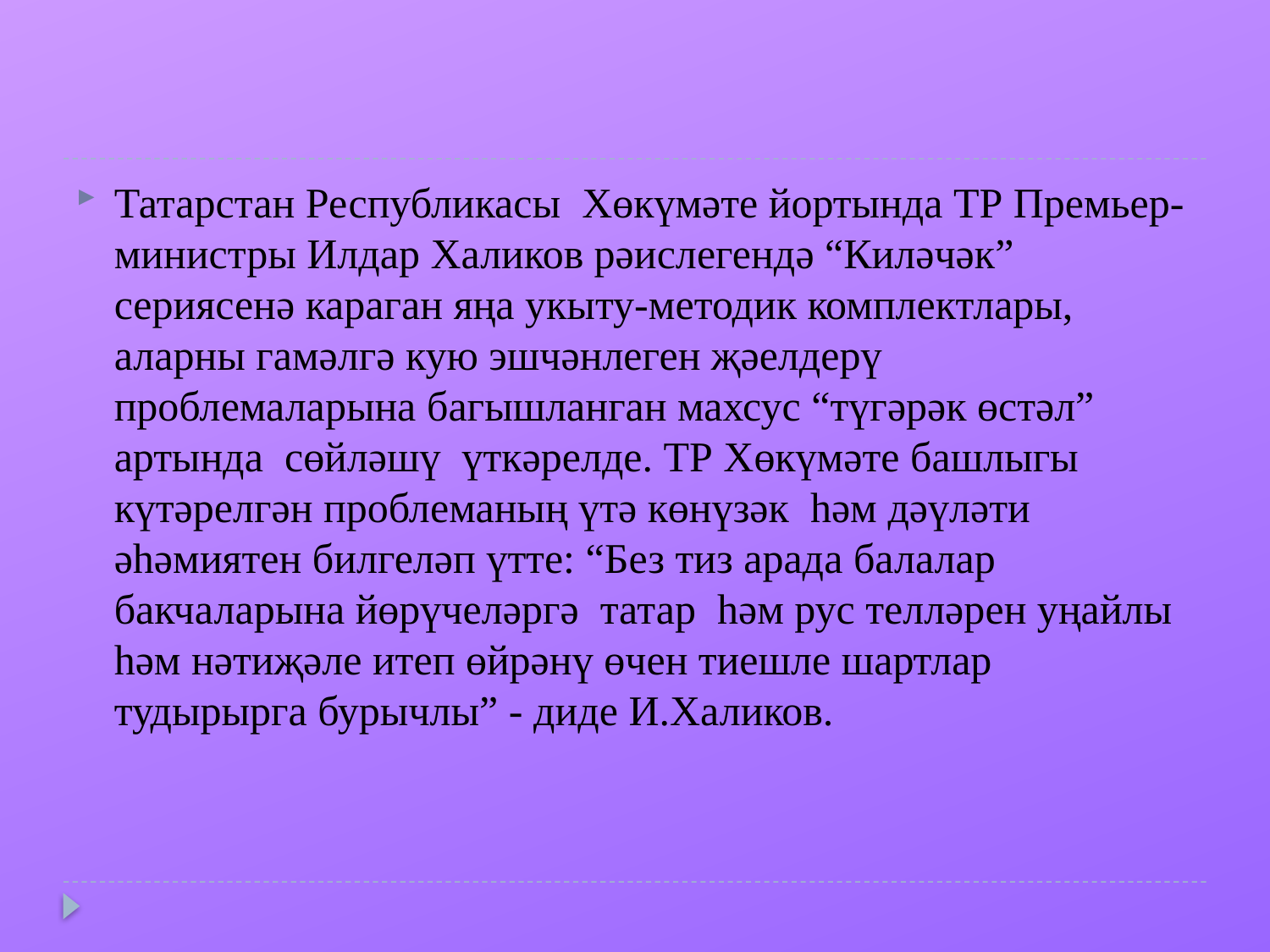

Татарстан Республикасы  Хөкүмәте йортында ТР Премьер-министры Илдар Халиков рәислегендә “Киләчәк” сериясенә караган яңа укыту-методик комплектлары, аларны гамәлгә кую эшчәнлеген җәелдерү проблемаларына багышланган махсус “түгәрәк өстәл” артында  сөйләшү  үткәрелде. ТР Хөкүмәте башлыгы  күтәрелгән проблеманың үтә көнүзәк  һәм дәүләти  әһәмиятен билгеләп үтте: “Без тиз арада балалар бакчаларына йөрүчеләргә  татар  һәм рус телләрен уңайлы һәм нәтиҗәле итеп өйрәнү өчен тиешле шартлар тудырырга бурычлы” - диде И.Халиков.